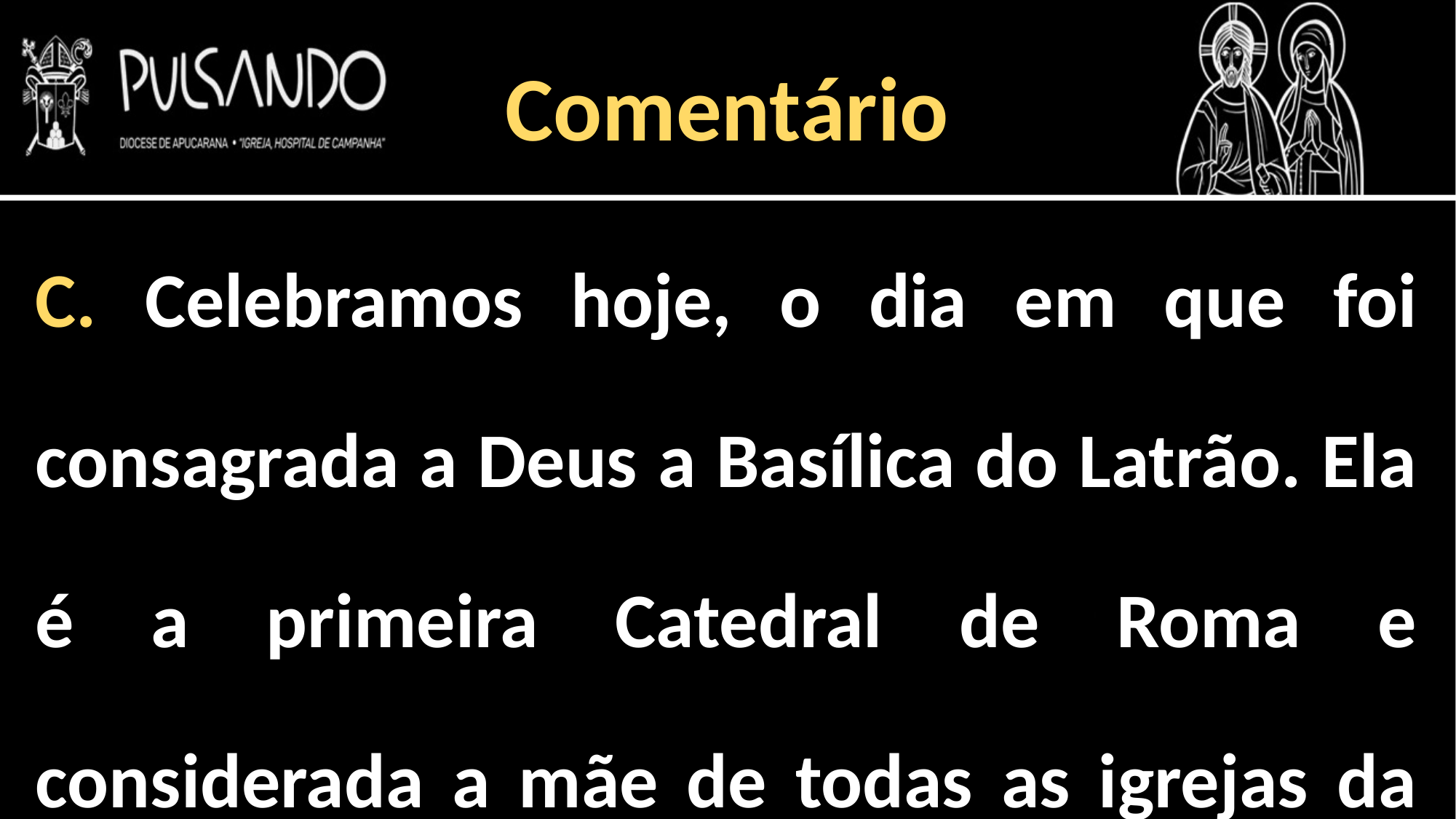

Comentário
C. Celebramos hoje, o dia em que foi consagrada a Deus a Basílica do Latrão. Ela é a primeira Catedral de Roma e considerada a mãe de todas as igrejas da cidade de Roma e do mundo.